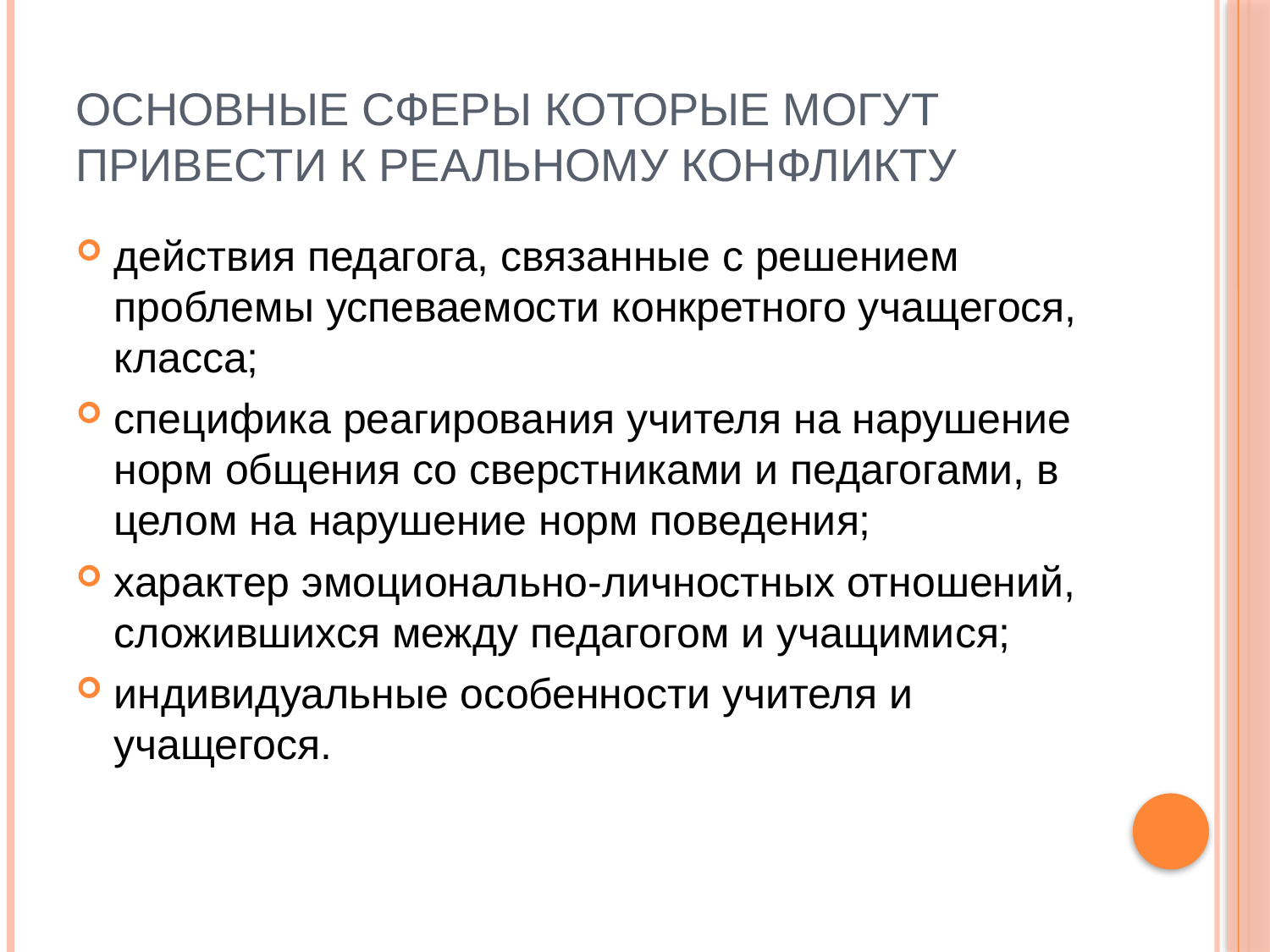

# Основные сферы которые могут привести к реальному конфликту
действия педагога, связанные с решением проблемы успеваемости конкретного учащегося, класса;
специфика реагирования учителя на нарушение норм общения со сверстниками и педагогами, в целом на нарушение норм поведения;
характер эмоционально-личностных отношений, сложившихся между педагогом и учащимися;
индивидуальные особенности учителя и учащегося.